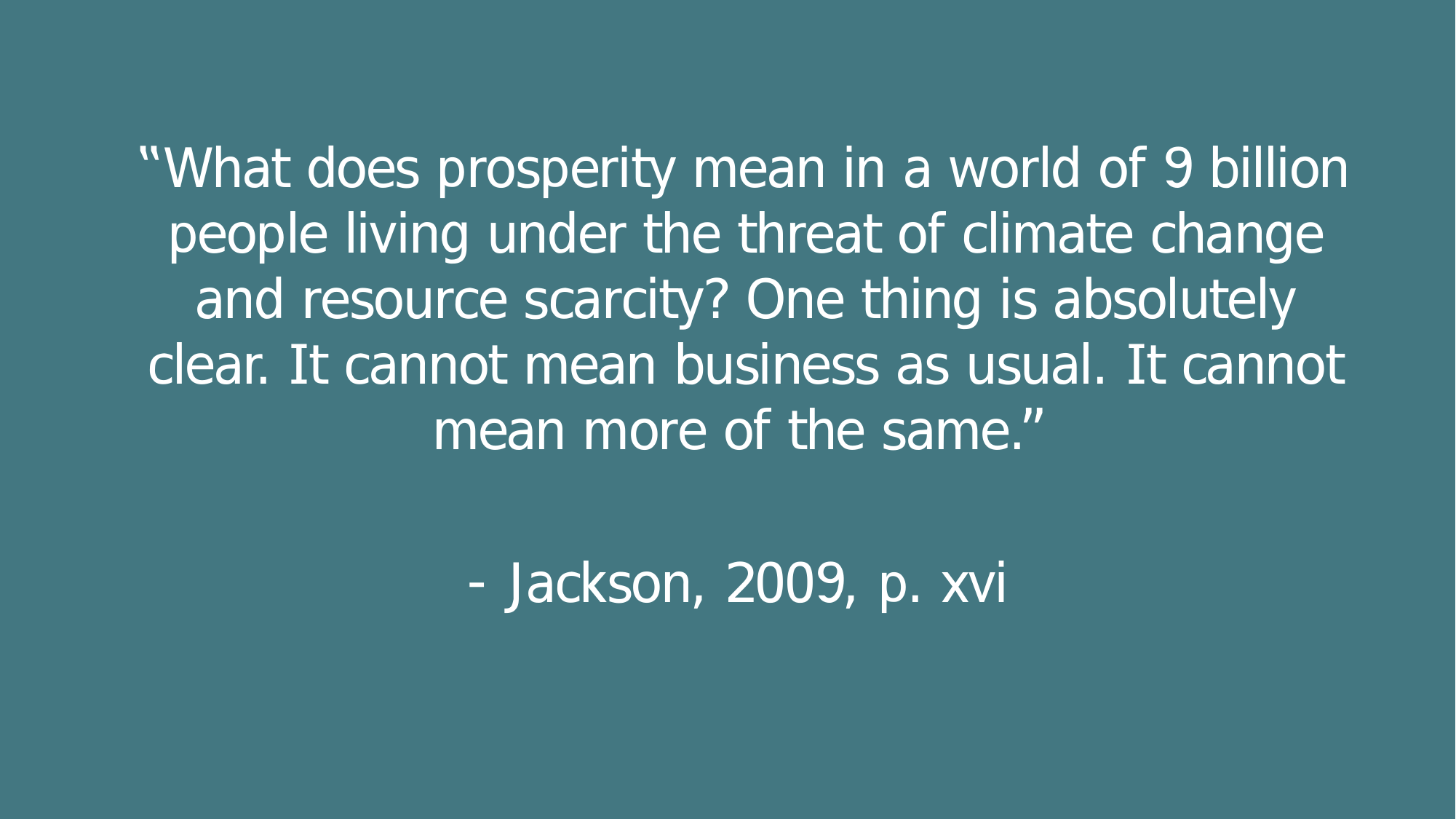

“What does prosperity mean in a world of 9 billion people living under the threat of climate change and resource scarcity? One thing is absolutely clear. It cannot mean business as usual. It cannot mean more of the same.”

- Jackson, 2009, p. xvi